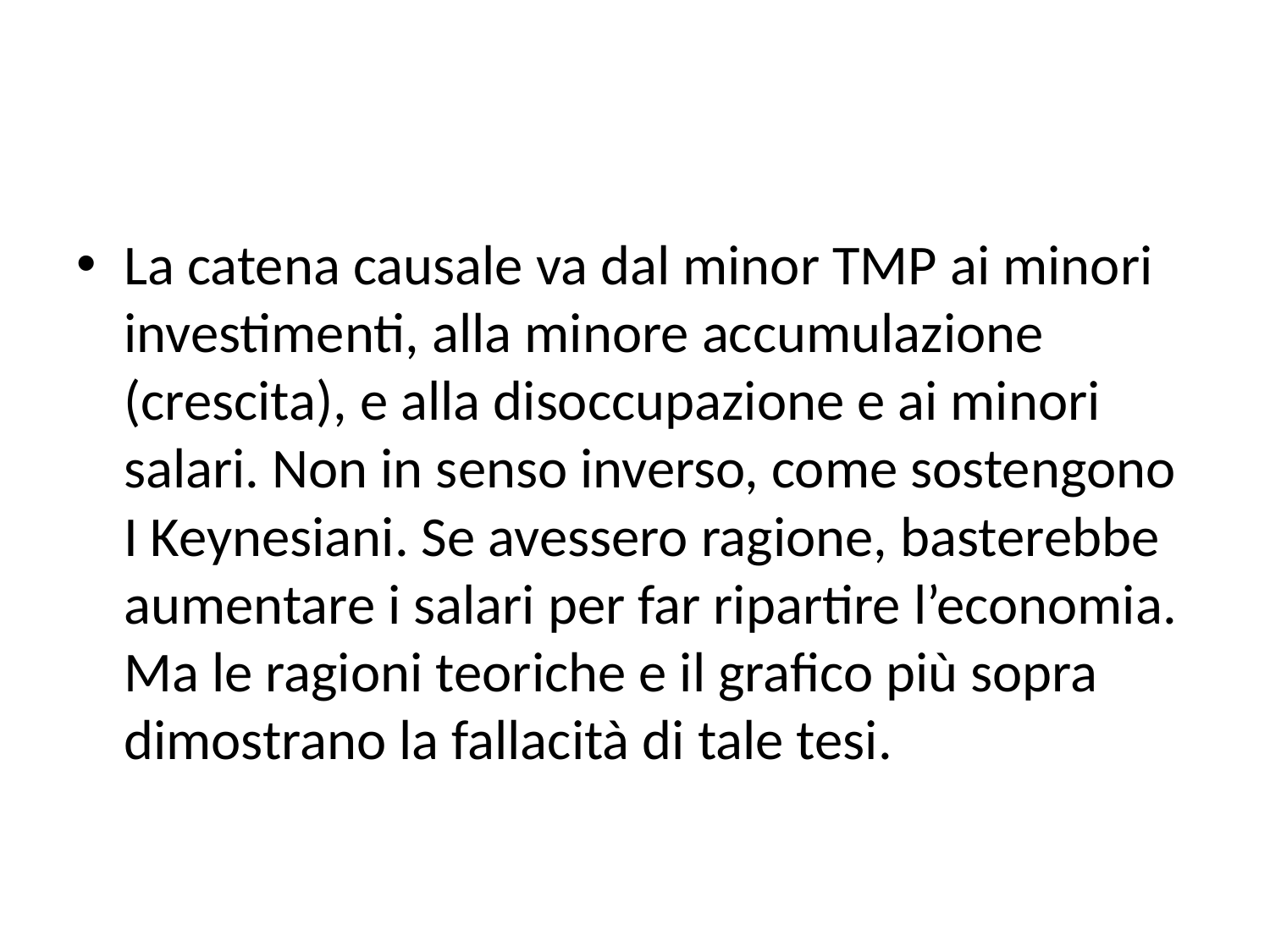

#
La catena causale va dal minor TMP ai minori investimenti, alla minore accumulazione (crescita), e alla disoccupazione e ai minori salari. Non in senso inverso, come sostengono I Keynesiani. Se avessero ragione, basterebbe aumentare i salari per far ripartire l’economia. Ma le ragioni teoriche e il grafico più sopra dimostrano la fallacità di tale tesi.